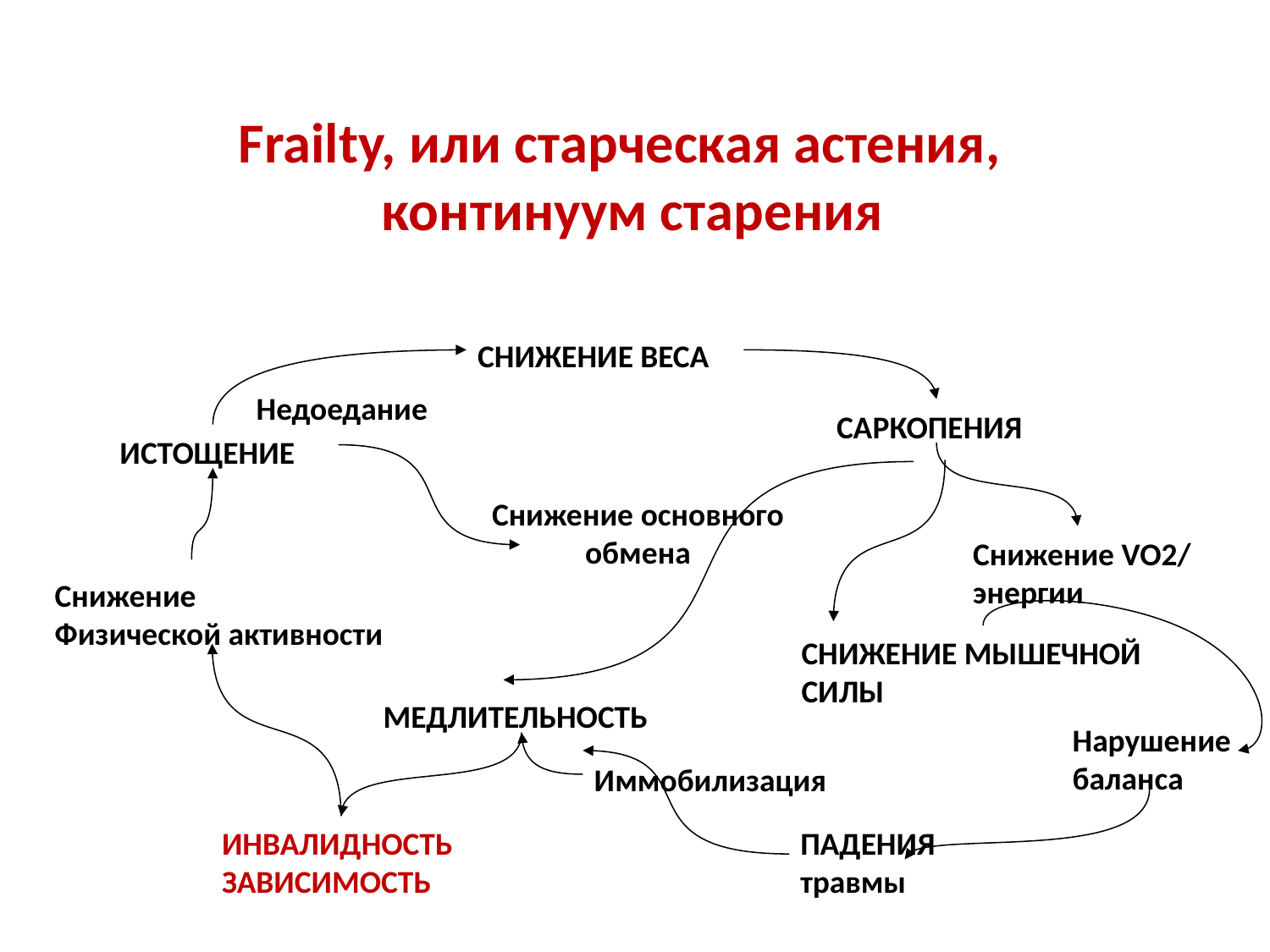

# Frailty, или старческая астения, континуум старения
СНИЖЕНИЕ ВЕСА
Недоедание
САРКОПЕНИЯ
ИСТОЩЕНИЕ
Снижение основного
обмена
Снижение VO2/
энергии
Снижение
Физической активности
СНИЖЕНИЕ МЫШЕЧНОЙ
СИЛЫ
МЕДЛИТЕЛЬНОСТЬ
Нарушение
баланса
Иммобилизация
ИНВАЛИДНОСТЬ
ЗАВИСИМОСТЬ
ПАДЕНИЯ
травмы